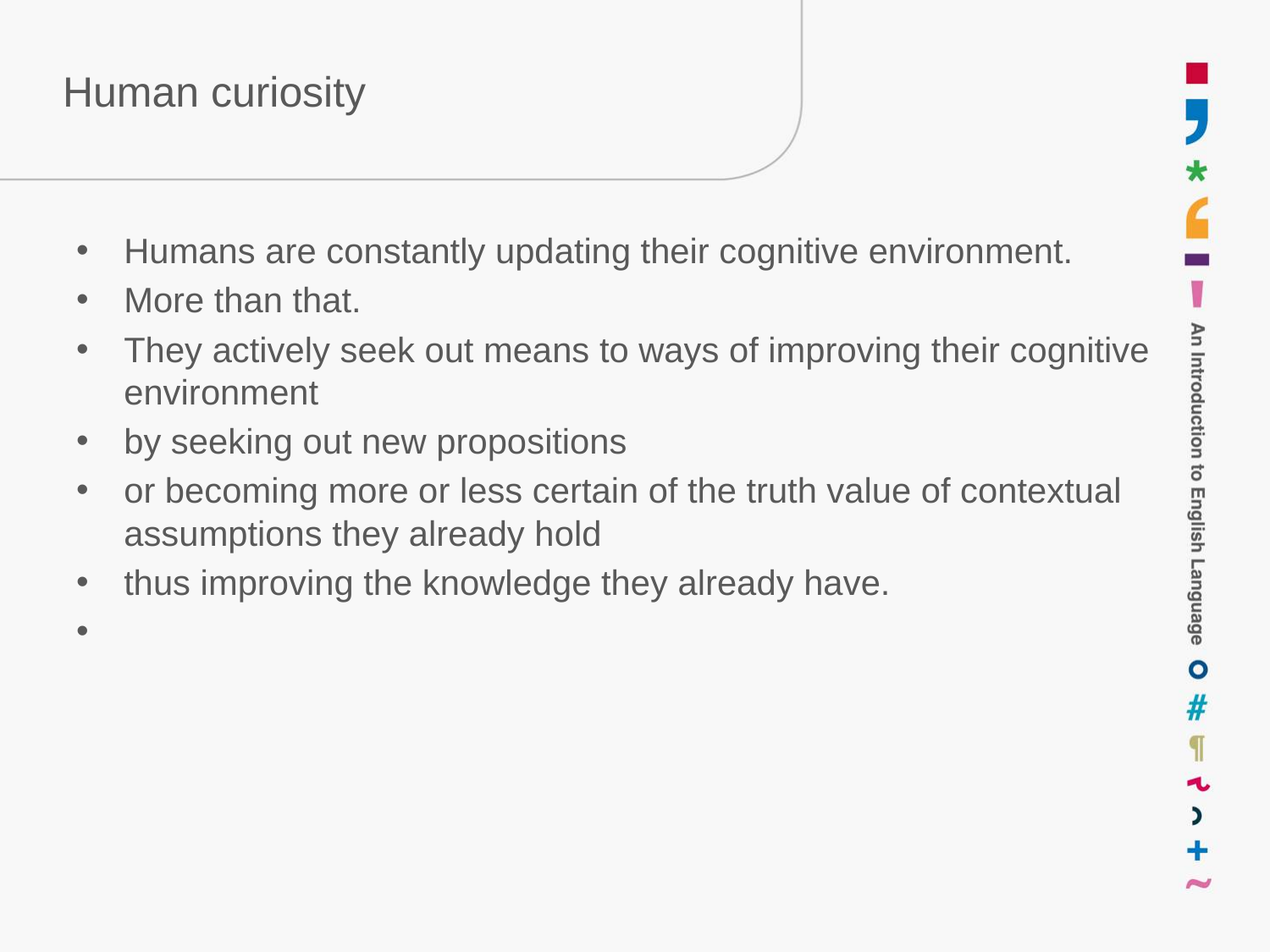

# Human curiosity
Humans are constantly updating their cognitive environment.
More than that.
They actively seek out means to ways of improving their cognitive environment
by seeking out new propositions
or becoming more or less certain of the truth value of contextual assumptions they already hold
thus improving the knowledge they already have.